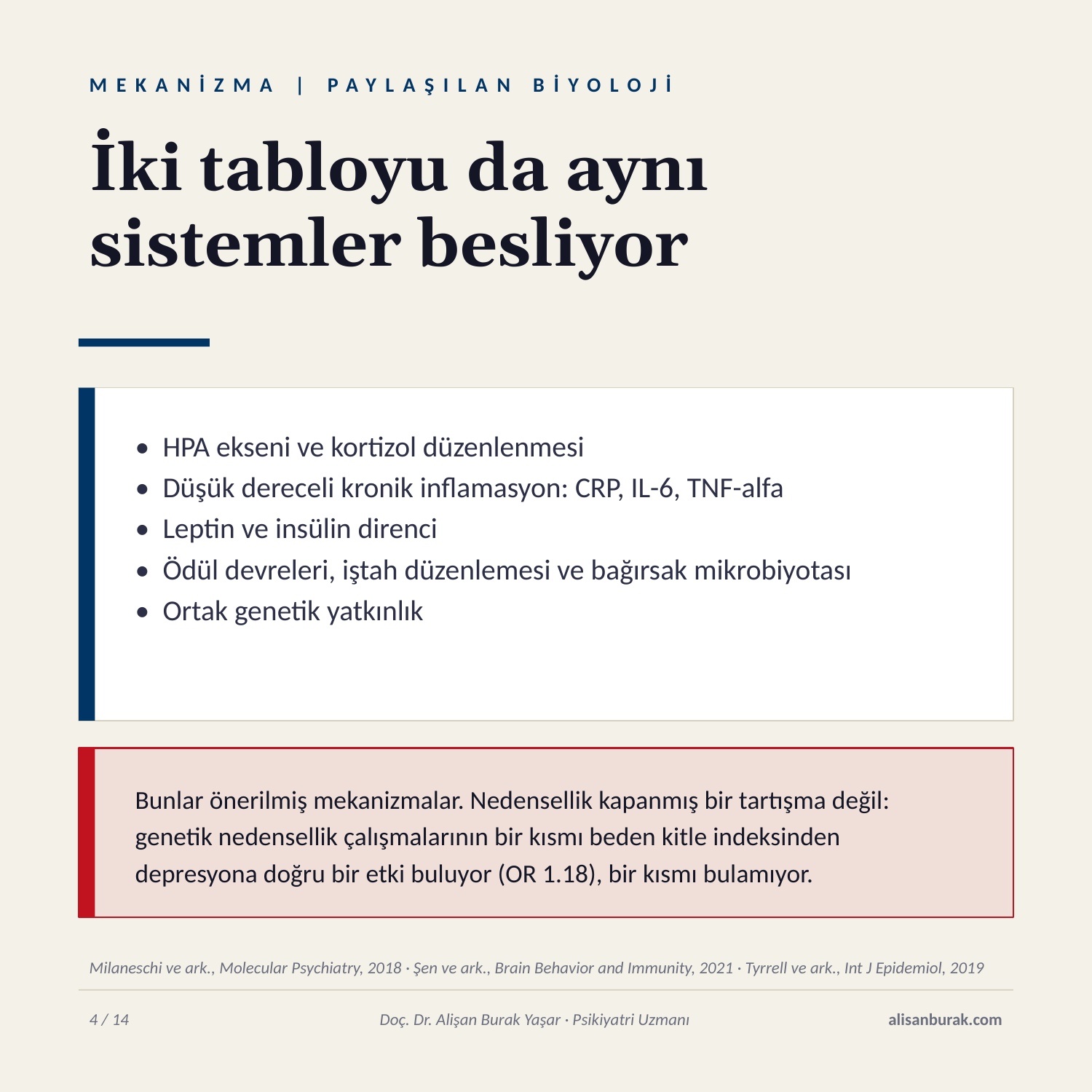

MEKANİZMA | PAYLAŞILAN BİYOLOJİ
İki tabloyu da aynı
sistemler besliyor

•  HPA ekseni ve kortizol düzenlenmesi
•  Düşük dereceli kronik inflamasyon: CRP, IL-6, TNF-alfa
•  Leptin ve insülin direnci
•  Ödül devreleri, iştah düzenlemesi ve bağırsak mikrobiyotası
•  Ortak genetik yatkınlık

Bunlar önerilmiş mekanizmalar. Nedensellik kapanmış bir tartışma değil: genetik nedensellik çalışmalarının bir kısmı beden kitle indeksinden depresyona doğru bir etki buluyor (OR 1.18), bir kısmı bulamıyor.
Milaneschi ve ark., Molecular Psychiatry, 2018 · Şen ve ark., Brain Behavior and Immunity, 2021 · Tyrrell ve ark., Int J Epidemiol, 2019

4 / 14
Doç. Dr. Alişan Burak Yaşar · Psikiyatri Uzmanı
alisanburak.com